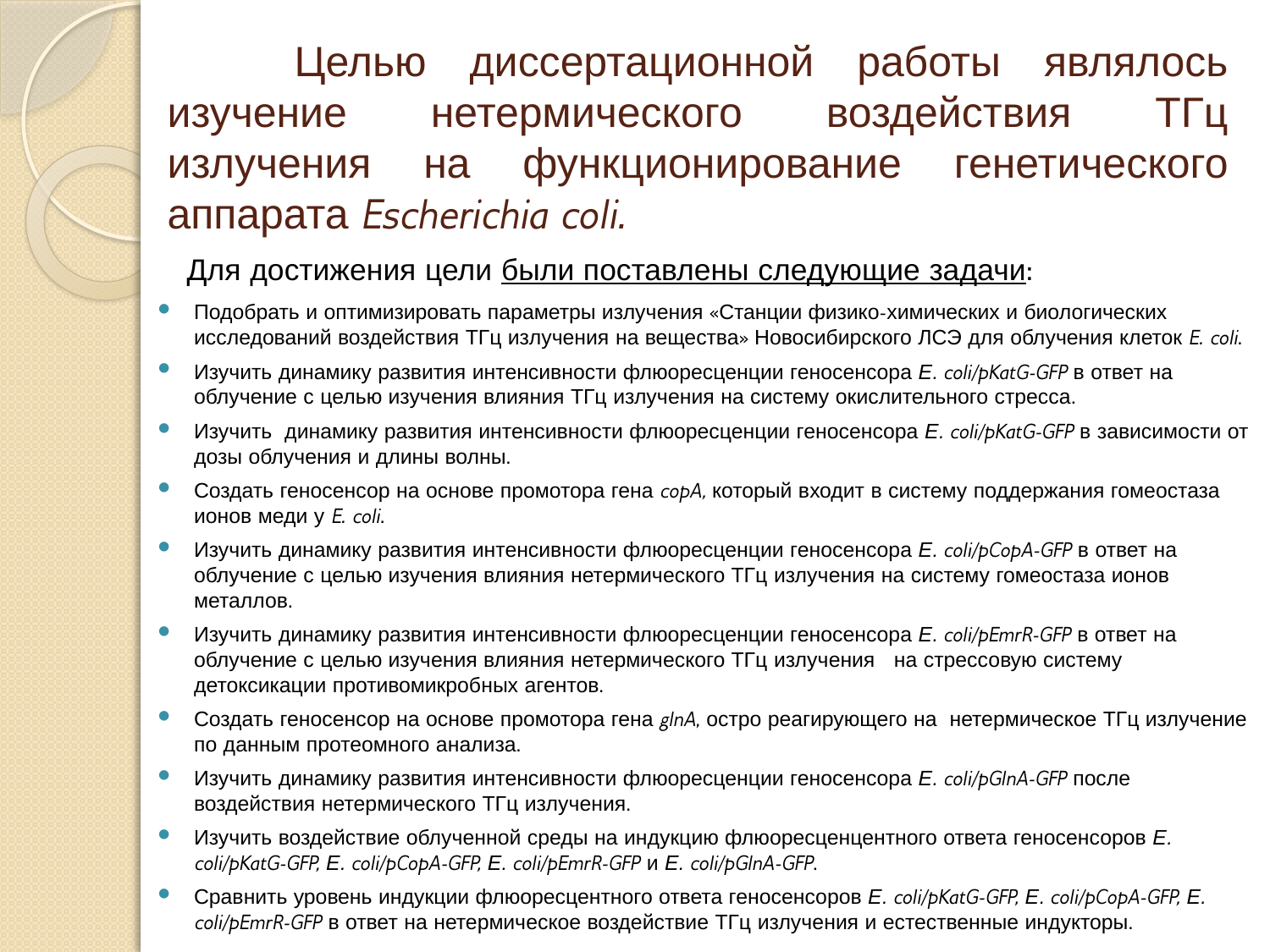

# Целью диссертационной работы являлось изучение нетермического воздействия ТГц излучения на функционирование генетического аппарата Escherichia coli.
  Для достижения цели были поставлены следующие задачи:
Подобрать и оптимизировать параметры излучения «Станции физико-химических и биологических исследований воздействия ТГц излучения на вещества» Новосибирского ЛСЭ для облучения клеток E. coli.
Изучить динамику развития интенсивности флюоресценции геносенсора Е. coli/pKatG-GFP в ответ на облучение с целью изучения влияния ТГц излучения на систему окислительного стресса.
Изучить  динамику развития интенсивности флюоресценции геносенсора Е. coli/pKatG-GFP в зависимости от дозы облучения и длины волны.
Создать геносенсор на основе промотора гена copA, который входит в систему поддержания гомеостаза ионов меди у E. coli.
Изучить динамику развития интенсивности флюоресценции геносенсора Е. coli/pCopA-GFP в ответ на облучение с целью изучения влияния нетермического ТГц излучения на систему гомеостаза ионов металлов.
Изучить динамику развития интенсивности флюоресценции геносенсора Е. coli/pEmrR-GFP в ответ на облучение с целью изучения влияния нетермического ТГц излучения   на стрессовую систему детоксикации противомикробных агентов.
Создать геносенсор на основе промотора гена glnA, остро реагирующего на  нетермическое ТГц излучение по данным протеомного анализа.
Изучить динамику развития интенсивности флюоресценции геносенсора Е. coli/pGlnA-GFP после воздействия нетермического ТГц излучения.
Изучить воздействие облученной среды на индукцию флюоресценцентного ответа геносенсоров Е. coli/pKatG-GFP, Е. coli/pCopA-GFP, Е. coli/pEmrR-GFP и Е. coli/pGlnA-GFP.
Сравнить уровень индукции флюоресцентного ответа геносенсоров Е. coli/pKatG-GFP, Е. coli/pCopA-GFP, Е. coli/pEmrR-GFP в ответ на нетермическое воздействие ТГц излучения и естественные индукторы.